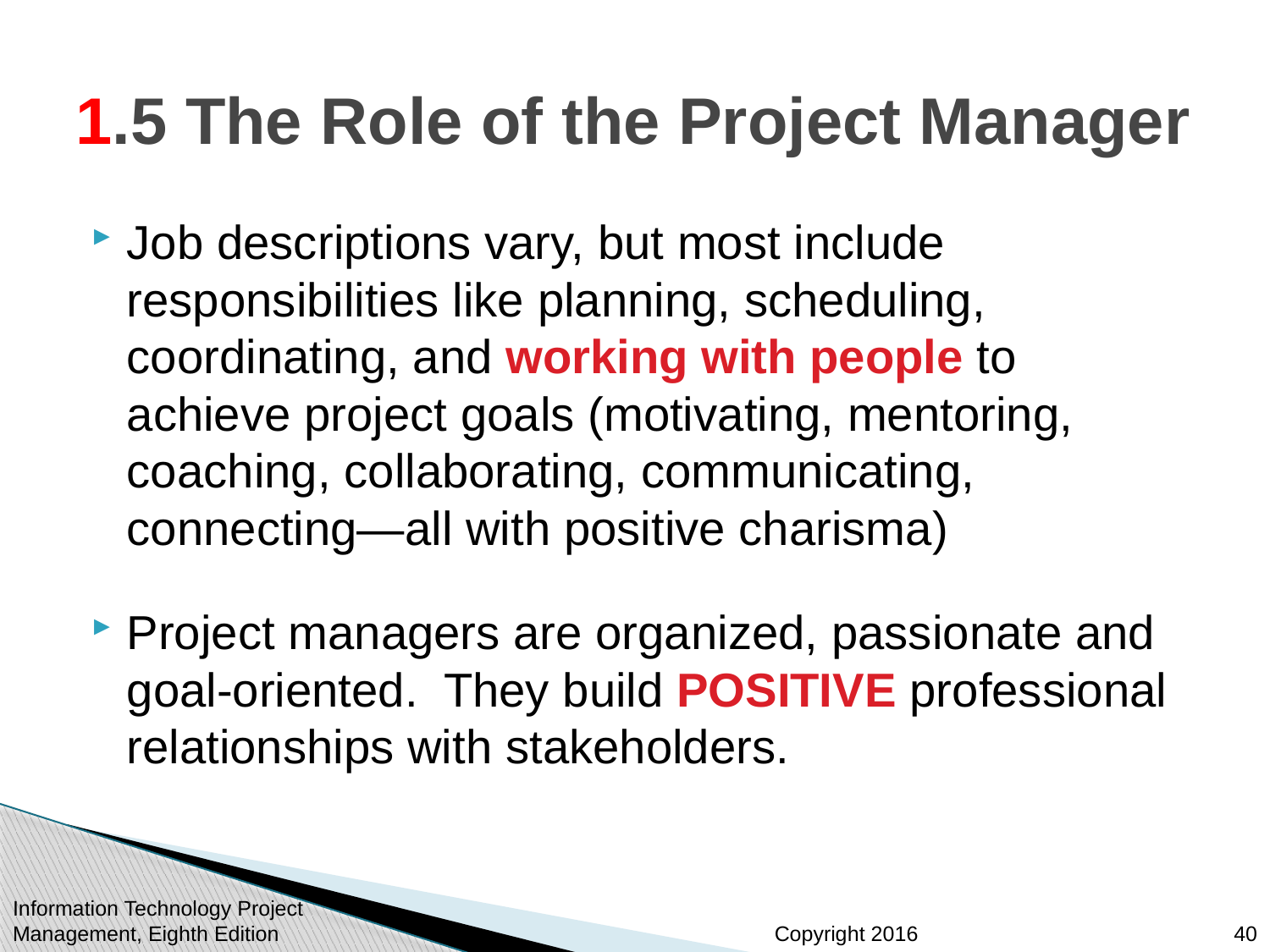

# 1.5 The Role of the Project Manager
Job descriptions vary, but most include responsibilities like planning, scheduling, coordinating, and working with people to achieve project goals (motivating, mentoring, coaching, collaborating, communicating, connecting—all with positive charisma)
Project managers are organized, passionate and goal-oriented.  They build POSITIVE professional relationships with stakeholders.
Information Technology Project Management, Eighth Edition
40